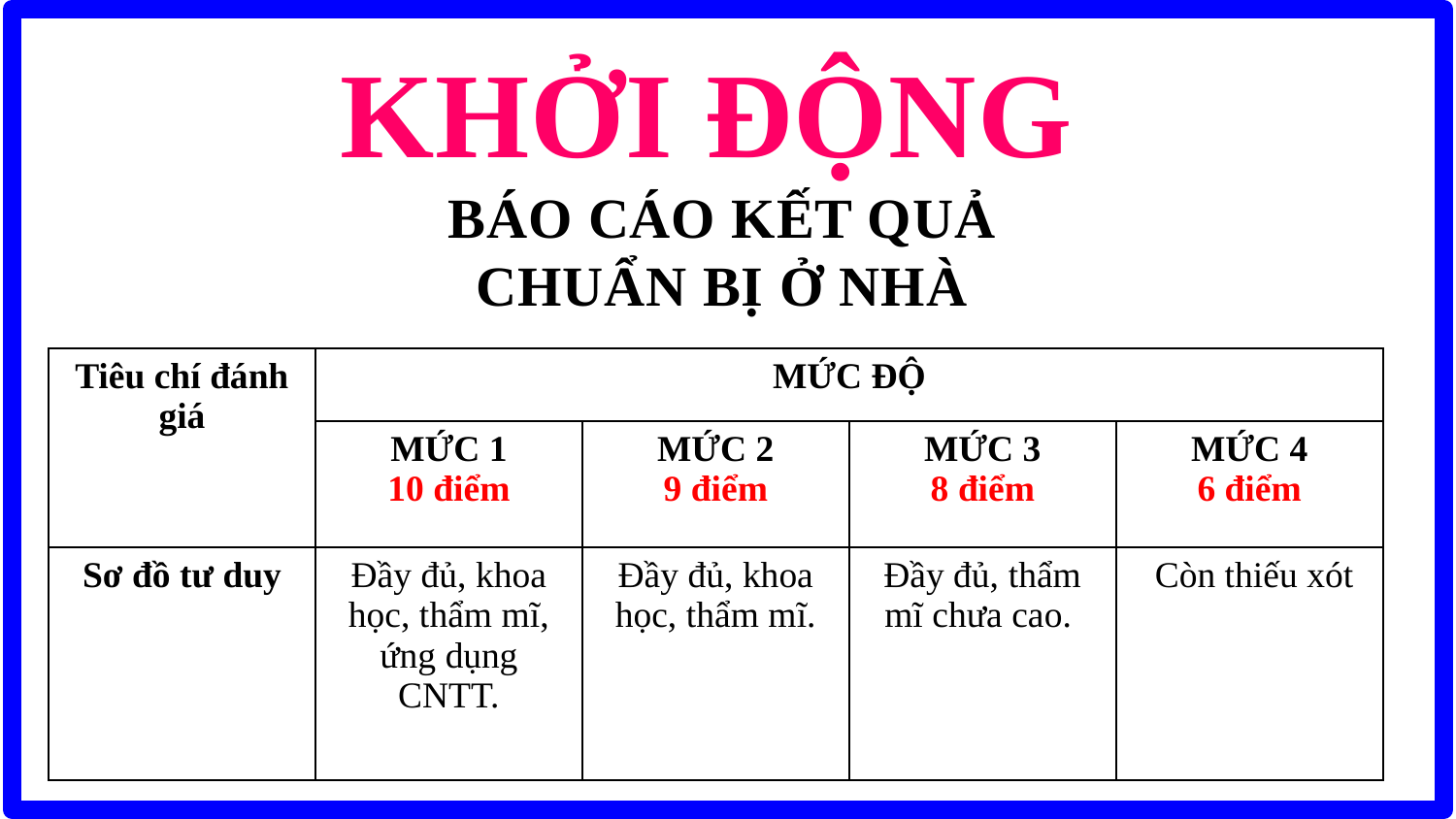

KHỞI ĐỘNG
BÁO CÁO KẾT QUẢ
CHUẨN BỊ Ở NHÀ
| Tiêu chí đánh giá | MỨC ĐỘ |  |  |  |
| --- | --- | --- | --- | --- |
|  | MỨC 1 10 điểm | MỨC 2 9 điểm | MỨC 3 8 điểm | MỨC 4 6 điểm |
| Sơ đồ tư duy | Đầy đủ, khoa học, thẩm mĩ, ứng dụng CNTT. | Đầy đủ, khoa học, thẩm mĩ. | Đầy đủ, thẩm mĩ chưa cao. | Còn thiếu xót |